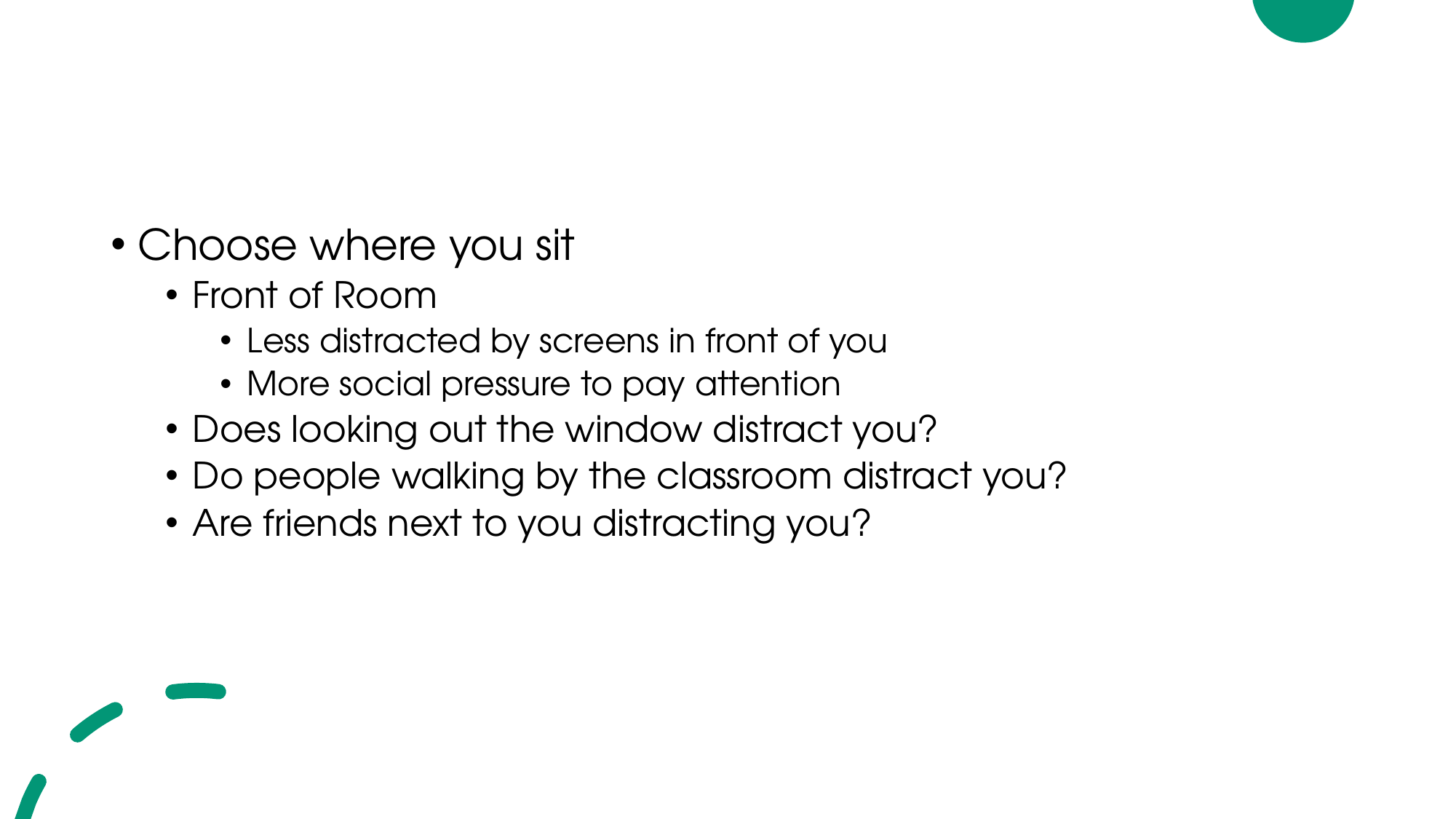

#
Choose where you sit
Front of Room
Less distracted by screens in front of you
More social pressure to pay attention
Does looking out the window distract you?
Do people walking by the classroom distract you?
Are friends next to you distracting you?